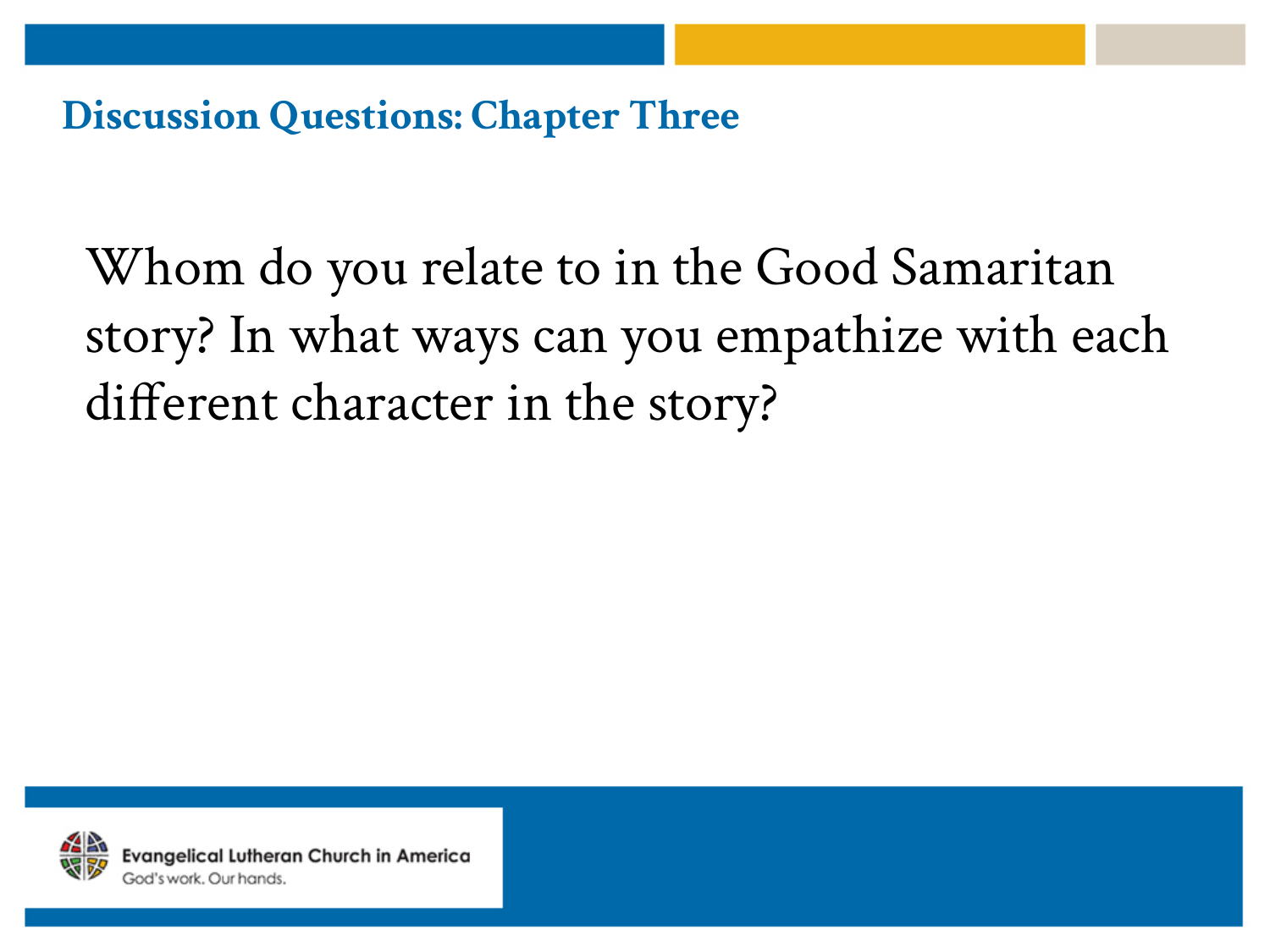

# Discussion Questions: Chapter Three
Whom do you relate to in the Good Samaritan story? In what ways can you empathize with each different character in the story?